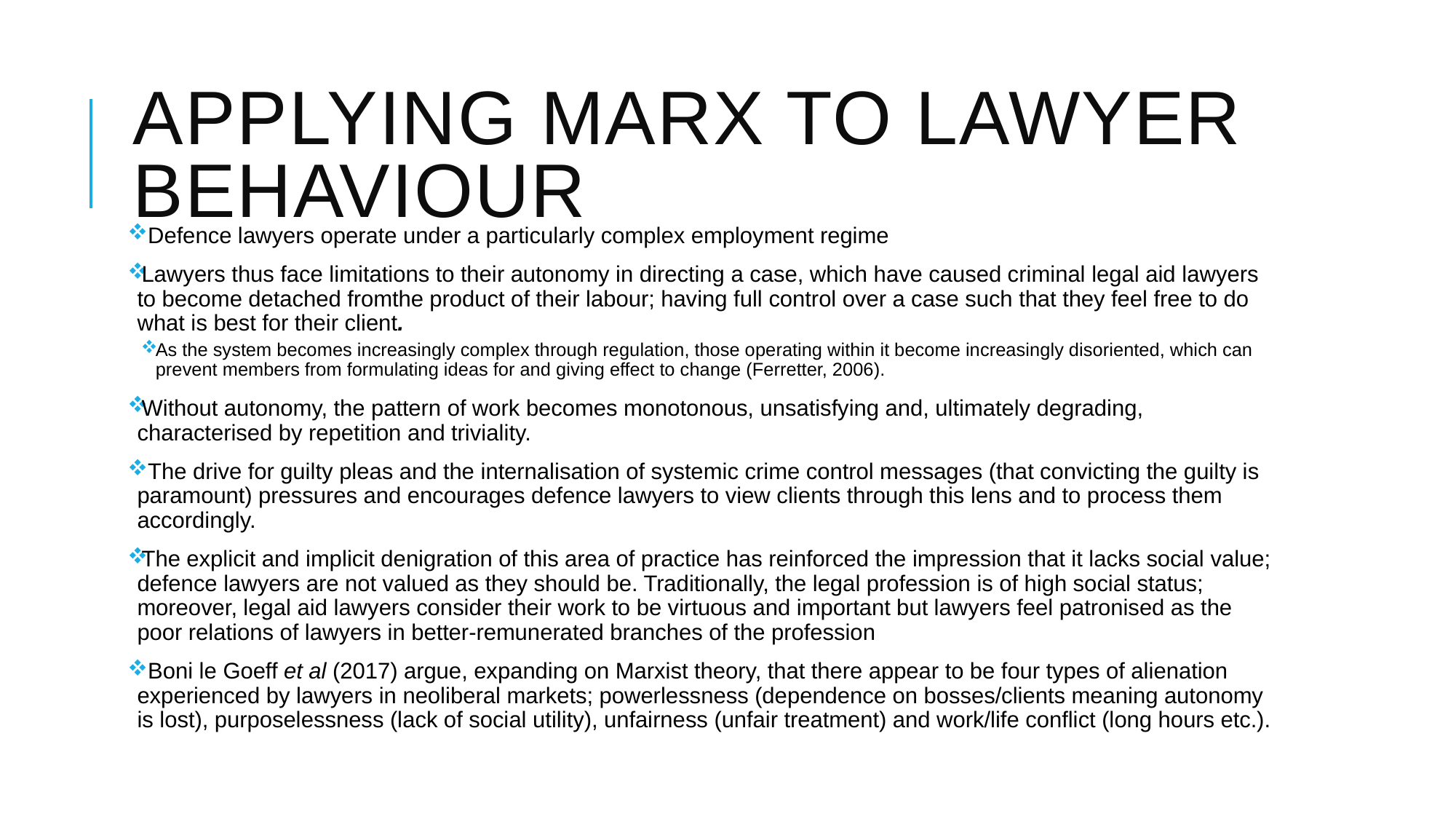

# Applying Marx to Lawyer behaviour
 Defence lawyers operate under a particularly complex employment regime
Lawyers thus face limitations to their autonomy in directing a case, which have caused criminal legal aid lawyers to become detached fromthe product of their labour; having full control over a case such that they feel free to do what is best for their client.
As the system becomes increasingly complex through regulation, those operating within it become increasingly disoriented, which can prevent members from formulating ideas for and giving effect to change (Ferretter, 2006).
Without autonomy, the pattern of work becomes monotonous, unsatisfying and, ultimately degrading, characterised by repetition and triviality.
 The drive for guilty pleas and the internalisation of systemic crime control messages (that convicting the guilty is paramount) pressures and encourages defence lawyers to view clients through this lens and to process them accordingly.
The explicit and implicit denigration of this area of practice has reinforced the impression that it lacks social value; defence lawyers are not valued as they should be. Traditionally, the legal profession is of high social status; moreover, legal aid lawyers consider their work to be virtuous and important but lawyers feel patronised as the poor relations of lawyers in better-remunerated branches of the profession
 Boni le Goeff et al (2017) argue, expanding on Marxist theory, that there appear to be four types of alienation experienced by lawyers in neoliberal markets; powerlessness (dependence on bosses/clients meaning autonomy is lost), purposelessness (lack of social utility), unfairness (unfair treatment) and work/life conflict (long hours etc.).